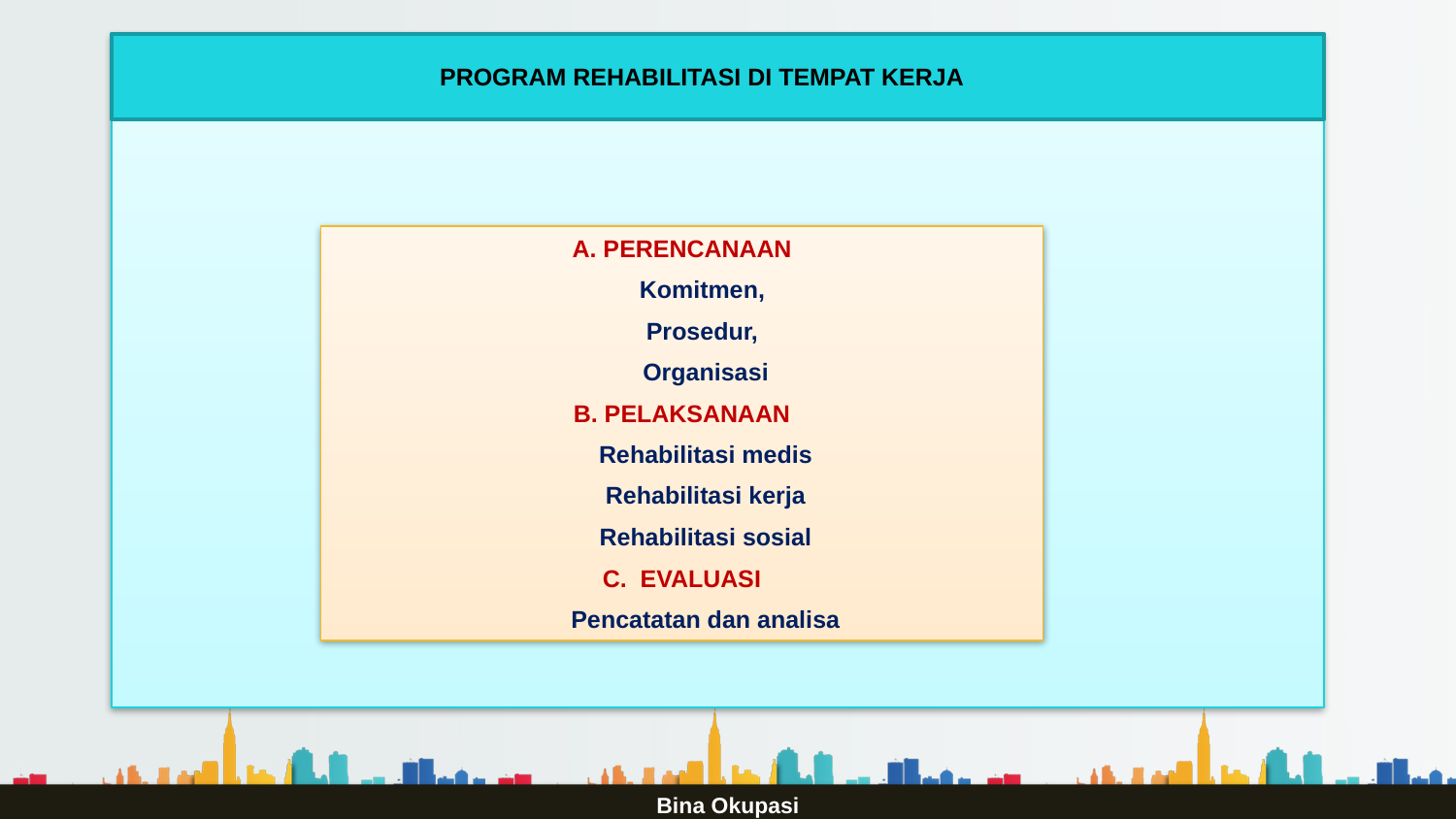

PROGRAM REHABILITASI DI TEMPAT KERJA
A. PERENCANAAN
       Komitmen,
       Prosedur,
       Organisasi
B. PELAKSANAAN
       Rehabilitasi medis
       Rehabilitasi kerja
       Rehabilitasi sosial
C.  EVALUASI
       Pencatatan dan analisa
Bina Okupasi